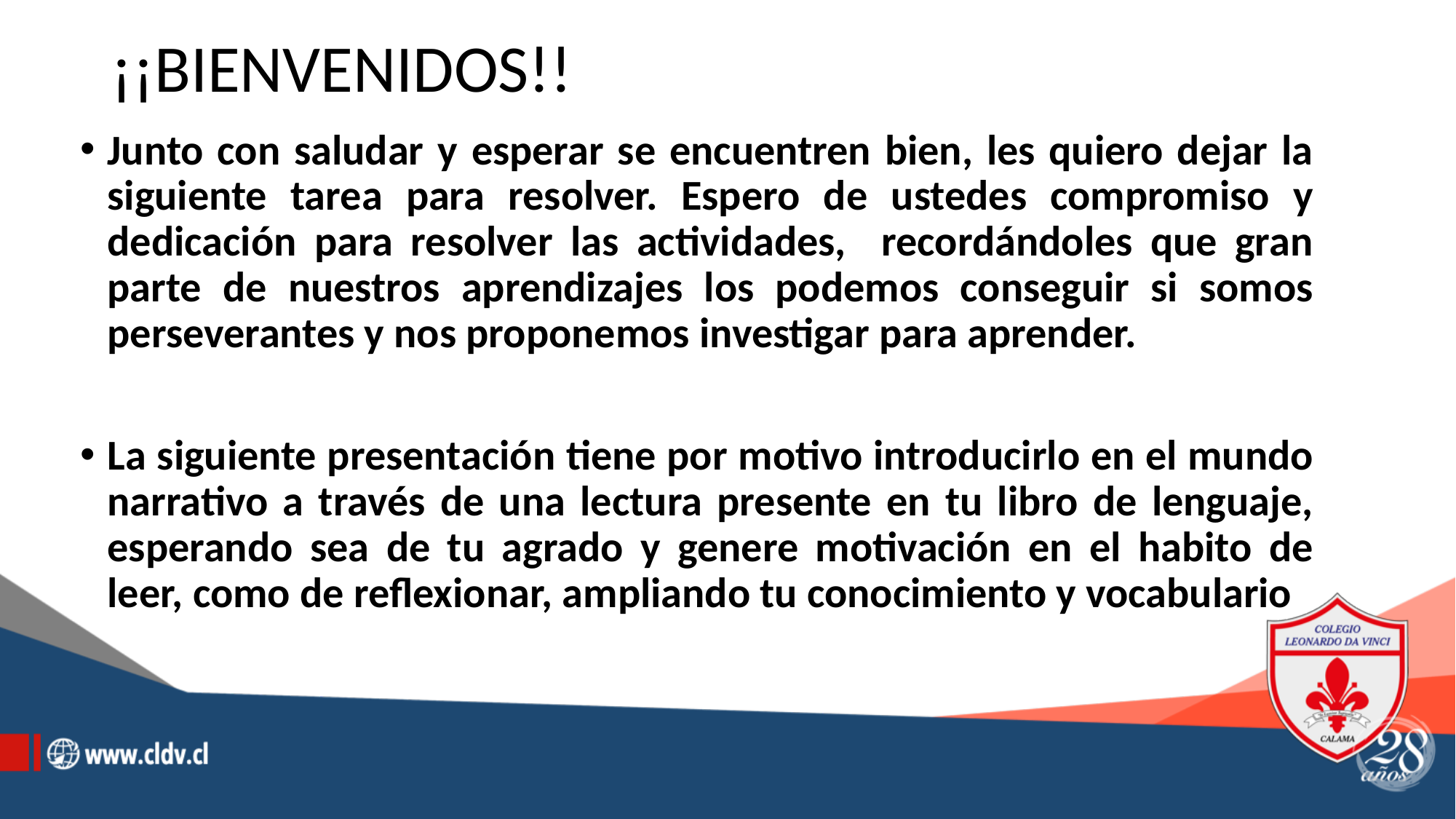

# ¡¡BIENVENIDOS!!
Junto con saludar y esperar se encuentren bien, les quiero dejar la siguiente tarea para resolver. Espero de ustedes compromiso y dedicación para resolver las actividades,  recordándoles que gran parte de nuestros aprendizajes los podemos conseguir si somos perseverantes y nos proponemos investigar para aprender.

La siguiente presentación tiene por motivo introducirlo en el mundo narrativo a través de una lectura presente en tu libro de lenguaje, esperando sea de tu agrado y genere motivación en el habito de leer, como de reflexionar, ampliando tu conocimiento y vocabulario